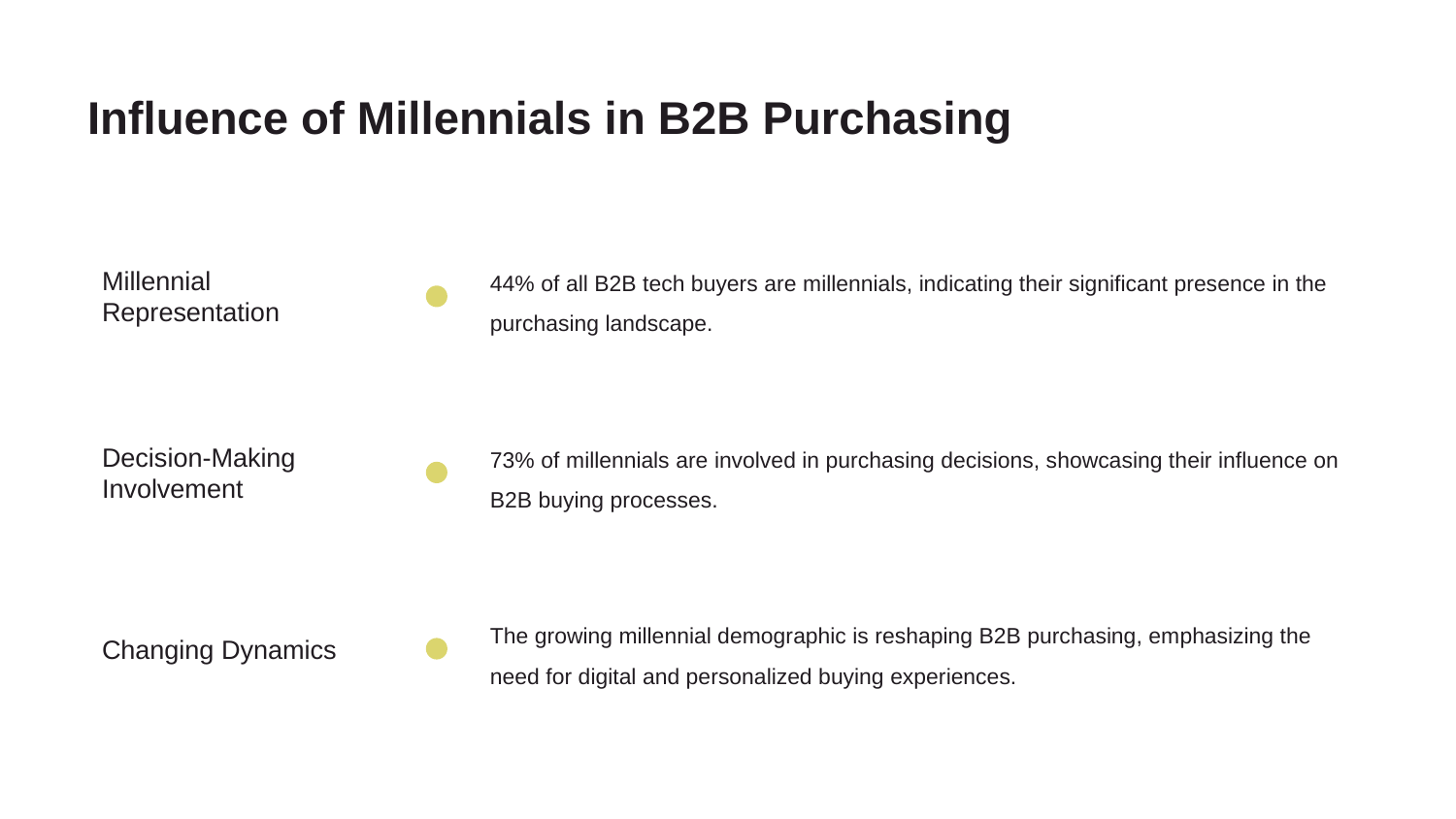

# Influence of Millennials in B2B Purchasing
44% of all B2B tech buyers are millennials, indicating their significant presence in the purchasing landscape.

Millennial Representation

Decision-Making Involvement
73% of millennials are involved in purchasing decisions, showcasing their influence on B2B buying processes.

Changing Dynamics
The growing millennial demographic is reshaping B2B purchasing, emphasizing the need for digital and personalized buying experiences.